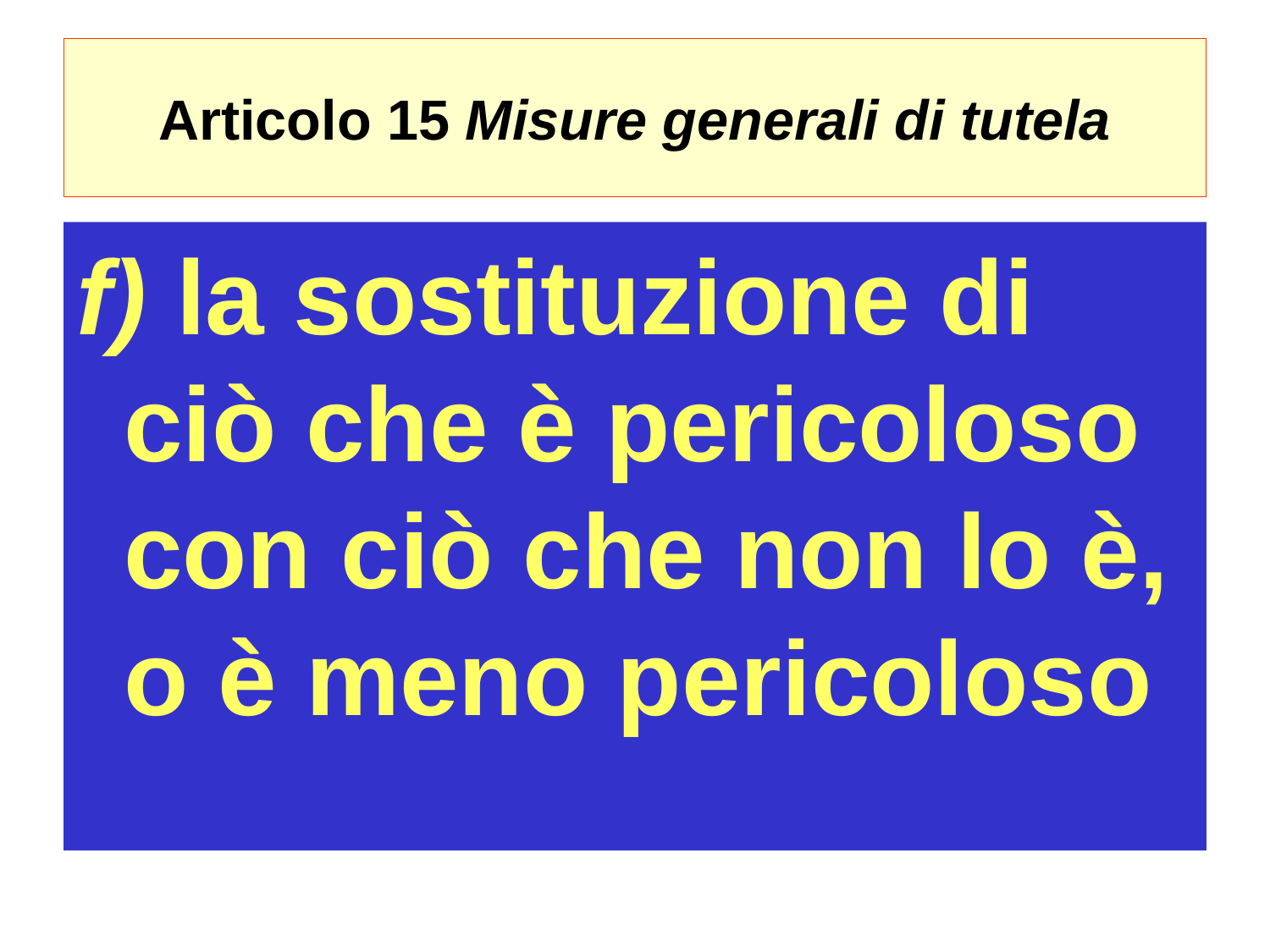

# Articolo 15 Misure generali di tutela
f) la sostituzione di ciò che è pericoloso con ciò che non lo è, o è meno pericoloso